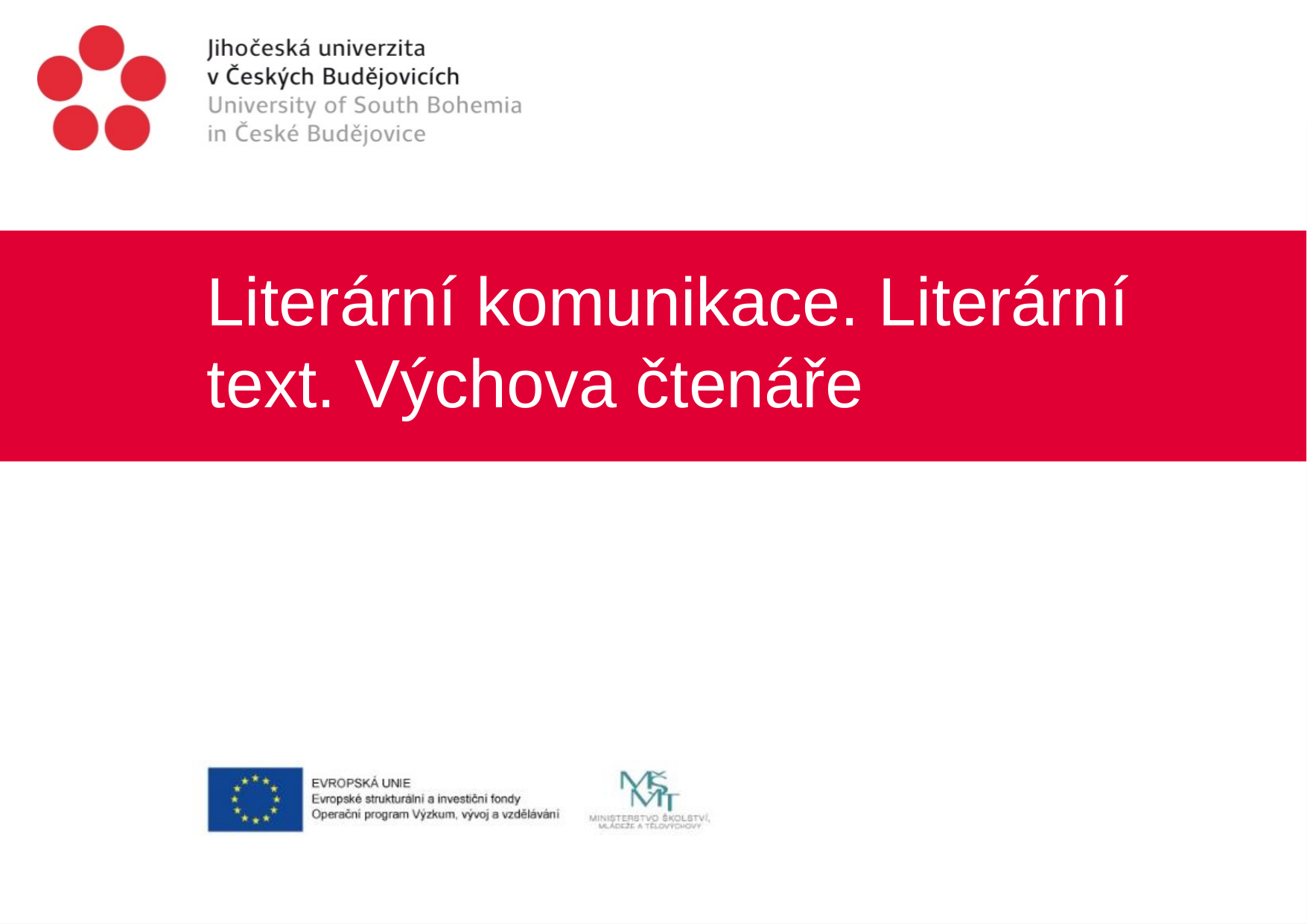

# Literární komunikace. Literární text. Výchova čtenáře